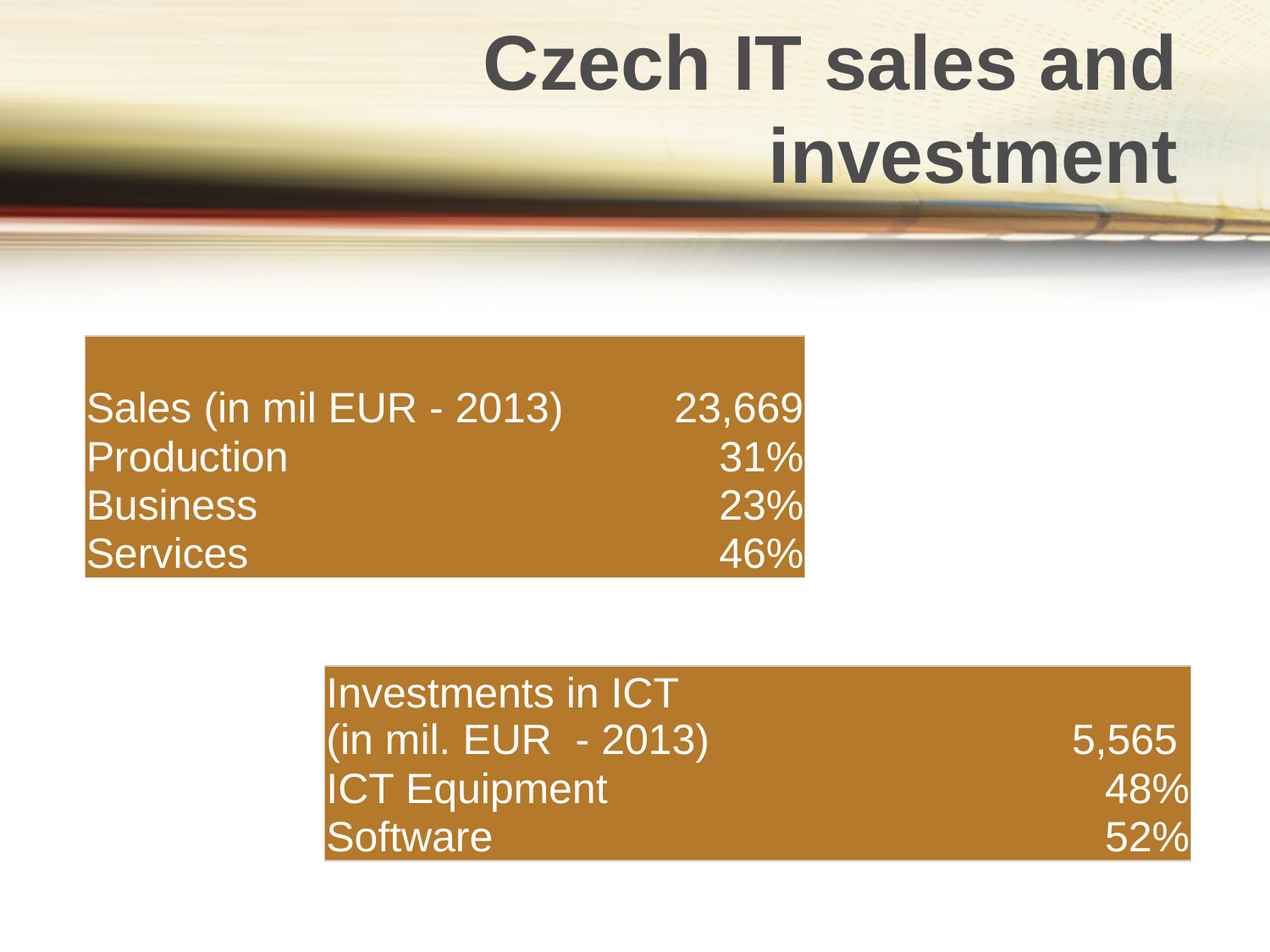

# Czech IT sales and investment
| Sales (in mil EUR - 2013) | 23,669 |
| --- | --- |
| Production | 31% |
| Business | 23% |
| Services | 46% |
| Investments in ICT (in mil. EUR - 2013) | 5,565 |
| --- | --- |
| ICT Equipment | 48% |
| Software | 52% |